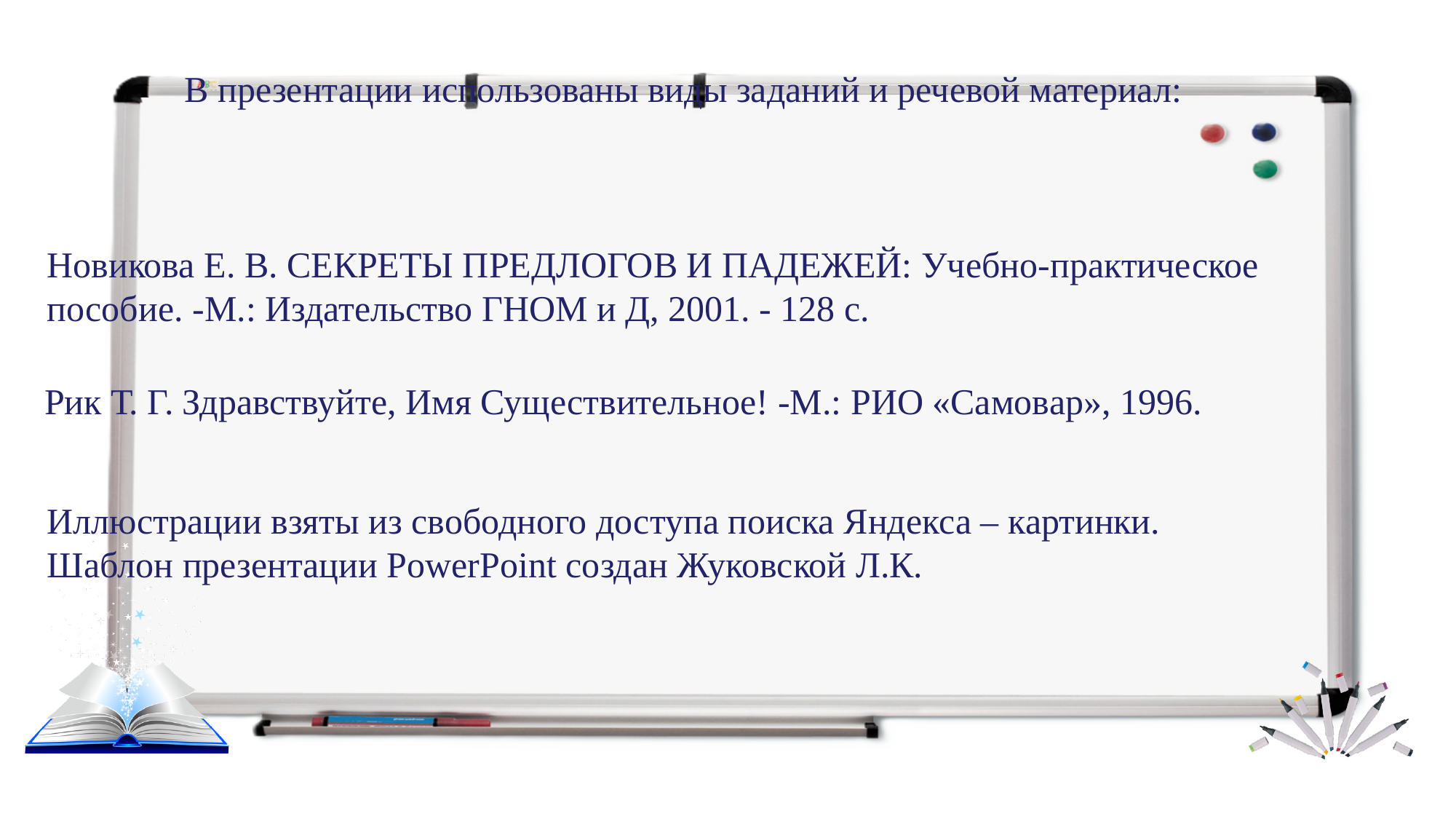

В презентации использованы виды заданий и речевой материал:
Новикова Е. В. СЕКРЕТЫ ПРЕДЛОГОВ И ПАДЕЖЕЙ: Учебно-практическое пособие. -М.: Издательство ГНОМ и Д, 2001. - 128 с.
Рик Т. Г. Здравствуйте, Имя Существительное! -М.: РИО «Самовар», 1996.
Иллюстрации взяты из свободного доступа поиска Яндекса – картинки.
Шаблон презентации PowerPoint создан Жуковской Л.К.